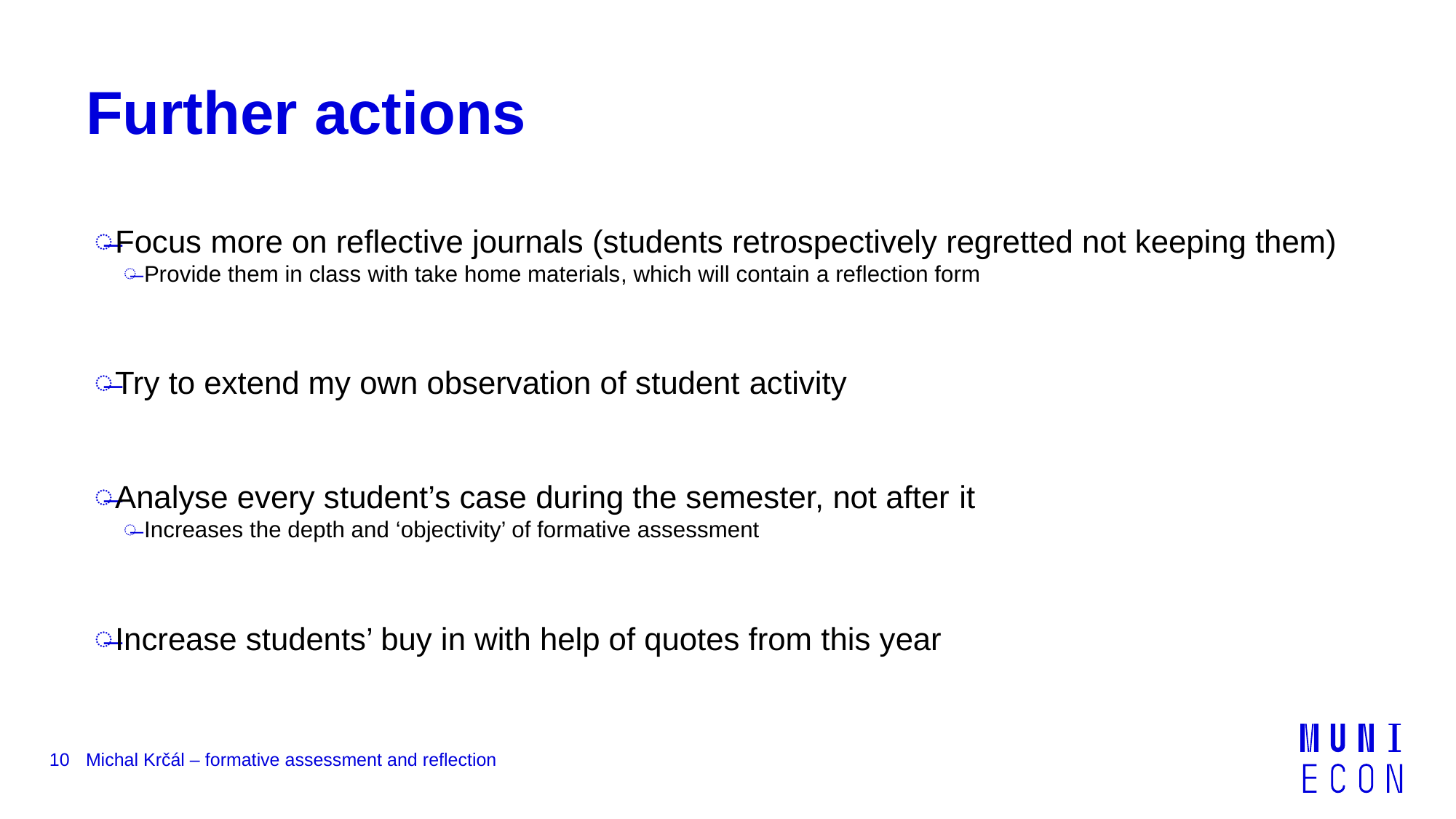

# Further actions
Focus more on reflective journals (students retrospectively regretted not keeping them)
Provide them in class with take home materials, which will contain a reflection form

Try to extend my own observation of student activity

Analyse every student’s case during the semester, not after it
Increases the depth and ‘objectivity’ of formative assessment

Increase students’ buy in with help of quotes from this year

10
Michal Krčál – formative assessment and reflection